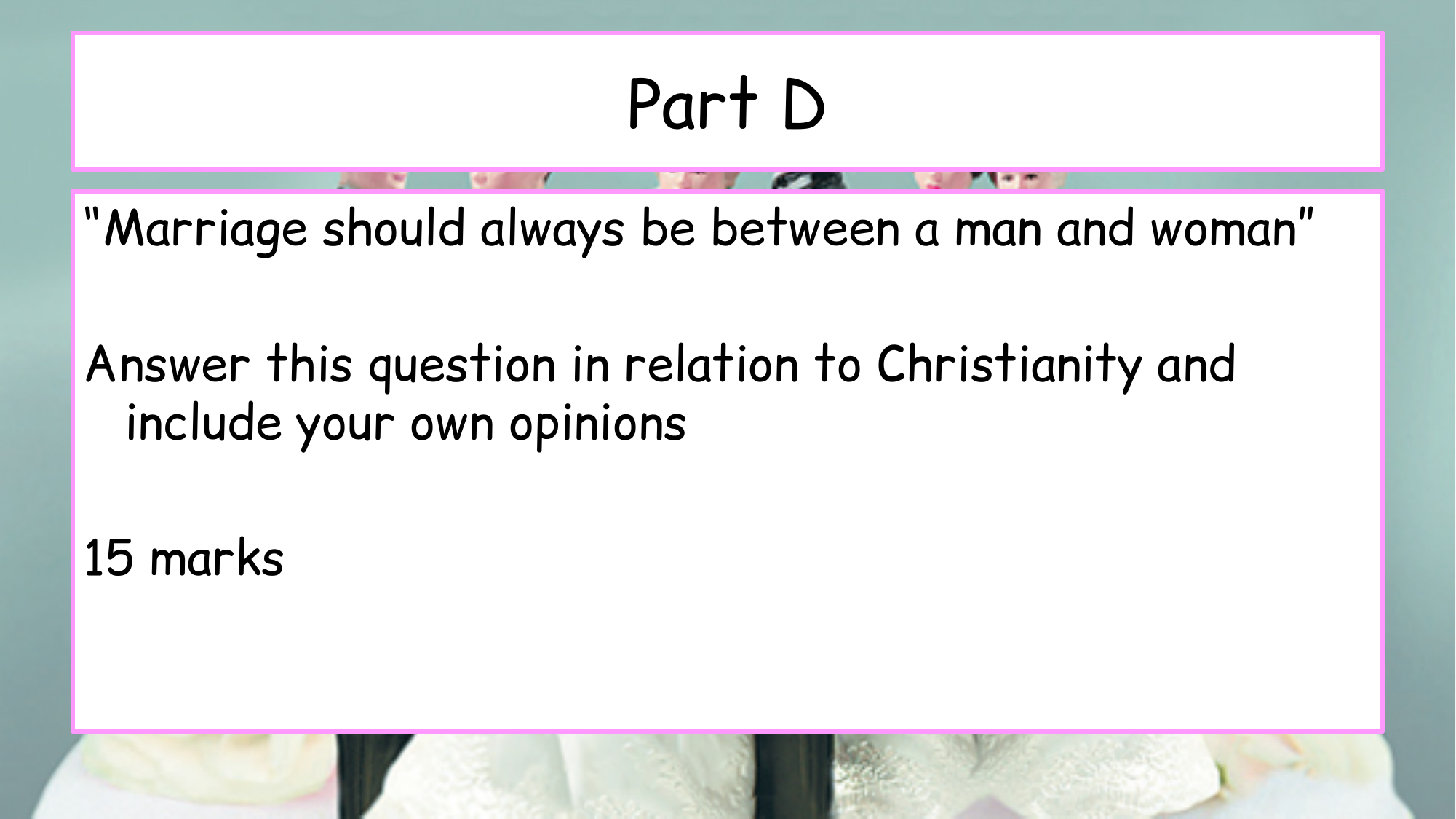

# Part D
“Marriage should always be between a man and woman”

Answer this question in relation to Christianity and include your own opinions

15 marks